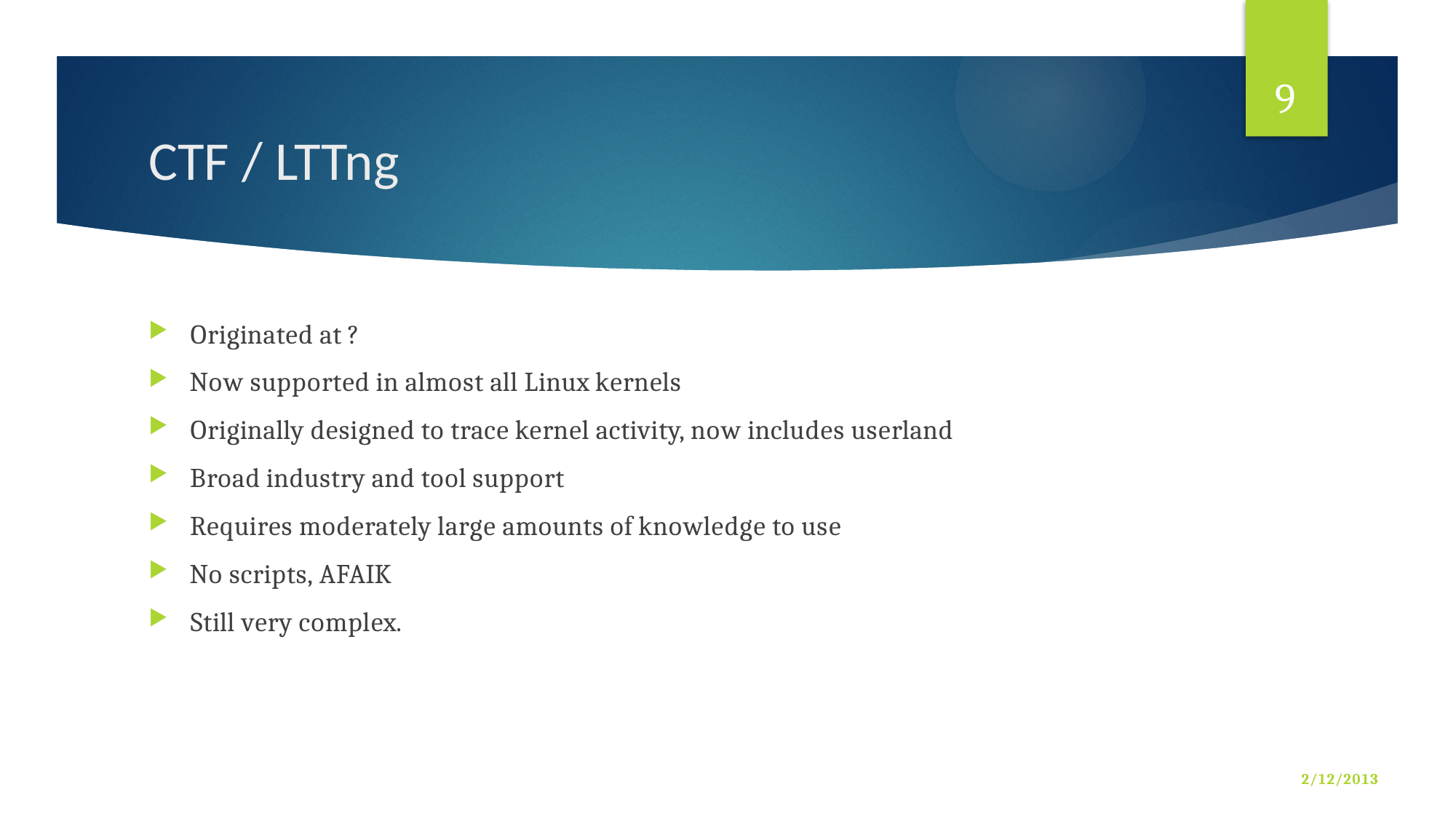

9
# CTF / LTTng
Originated at ?
Now supported in almost all Linux kernels
Originally designed to trace kernel activity, now includes userland
Broad industry and tool support
Requires moderately large amounts of knowledge to use
No scripts, AFAIK
Still very complex.
2/12/2013